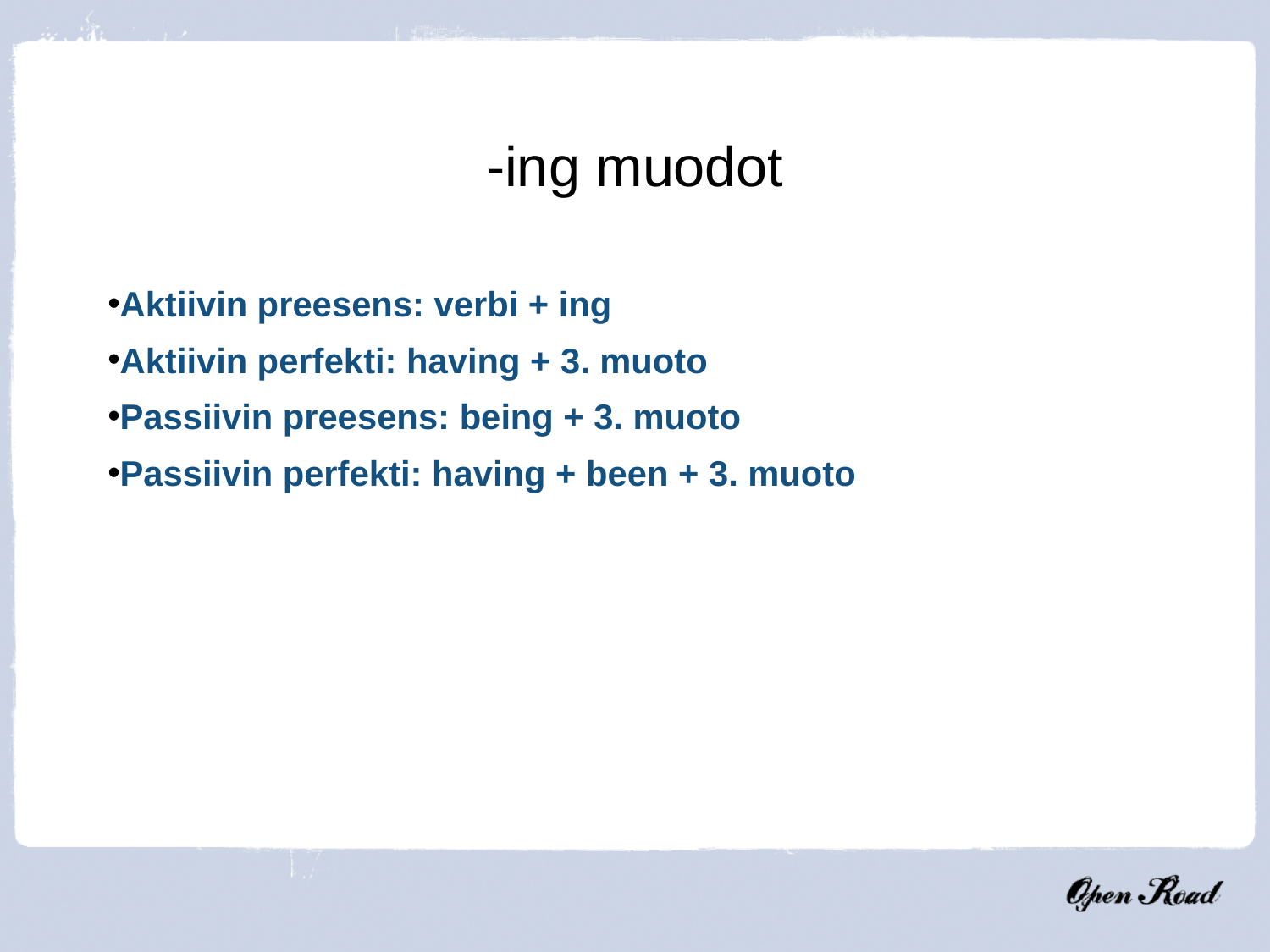

-ing muodot
Aktiivin preesens: verbi + ing
Aktiivin perfekti: having + 3. muoto
Passiivin preesens: being + 3. muoto
Passiivin perfekti: having + been + 3. muoto